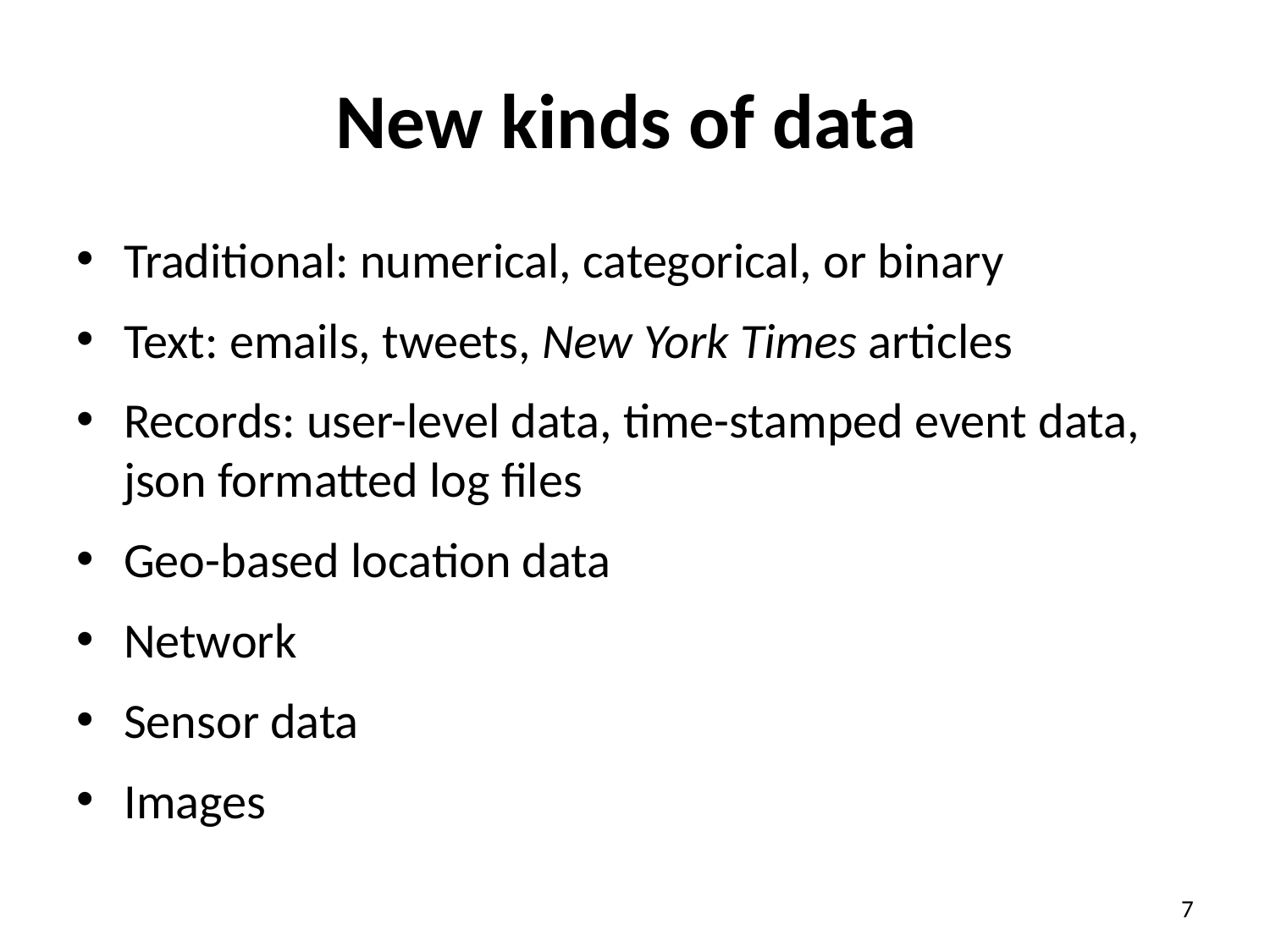

# New kinds of data
Traditional: numerical, categorical, or binary
Text: emails, tweets, New York Times articles
Records: user-level data, time-stamped event data, json formatted log files
Geo-based location data
Network
Sensor data
Images
7